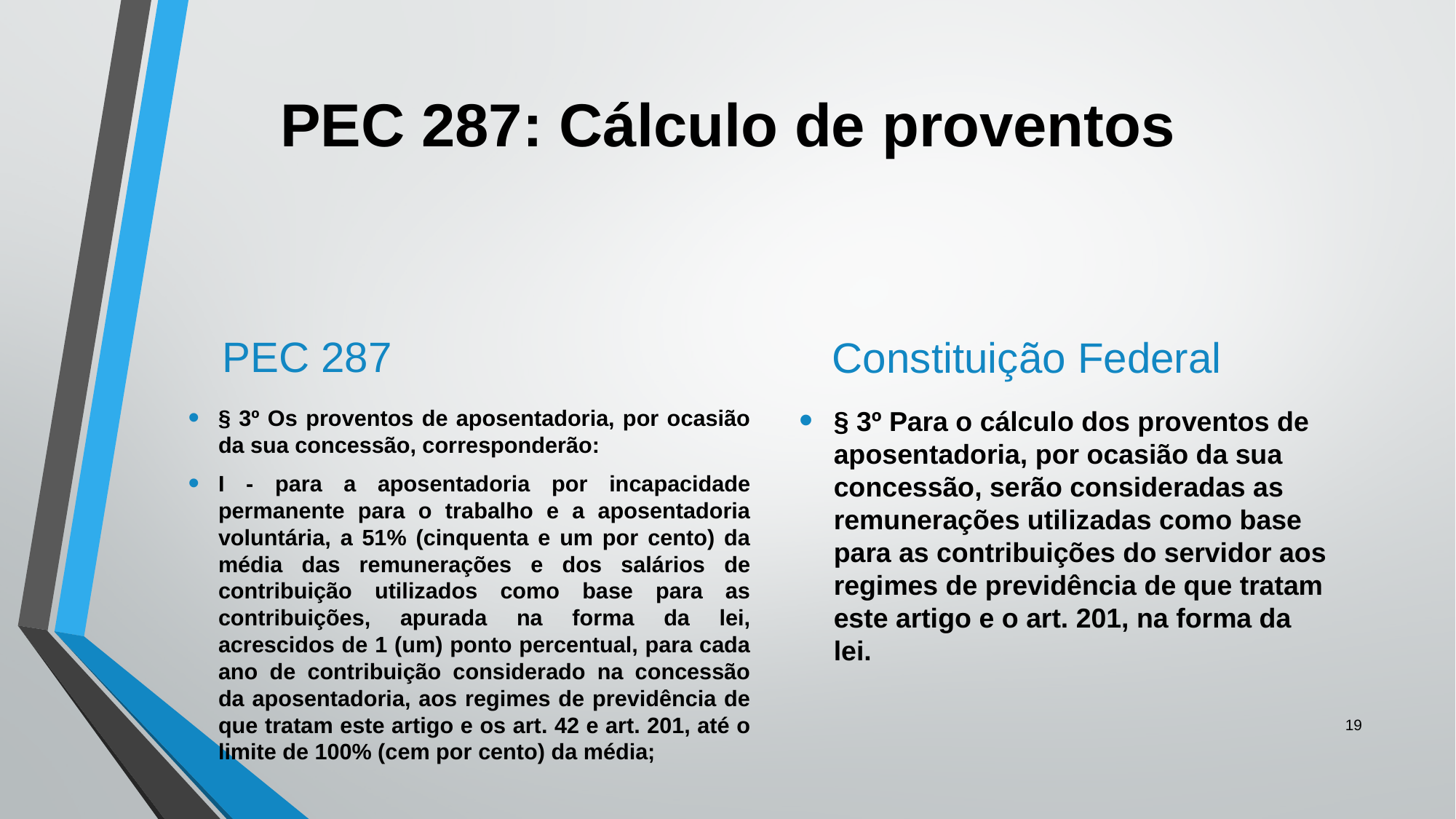

# PEC 287: Cálculo de proventos
PEC 287
Constituição Federal
§ 3º Os proventos de aposentadoria, por ocasião da sua concessão, corresponderão:
I - para a aposentadoria por incapacidade permanente para o trabalho e a aposentadoria voluntária, a 51% (cinquenta e um por cento) da média das remunerações e dos salários de contribuição utilizados como base para as contribuições, apurada na forma da lei, acrescidos de 1 (um) ponto percentual, para cada ano de contribuição considerado na concessão da aposentadoria, aos regimes de previdência de que tratam este artigo e os art. 42 e art. 201, até o limite de 100% (cem por cento) da média;
§ 3º Para o cálculo dos proventos de aposentadoria, por ocasião da sua concessão, serão consideradas as remunerações utilizadas como base para as contribuições do servidor aos regimes de previdência de que tratam este artigo e o art. 201, na forma da lei.
19